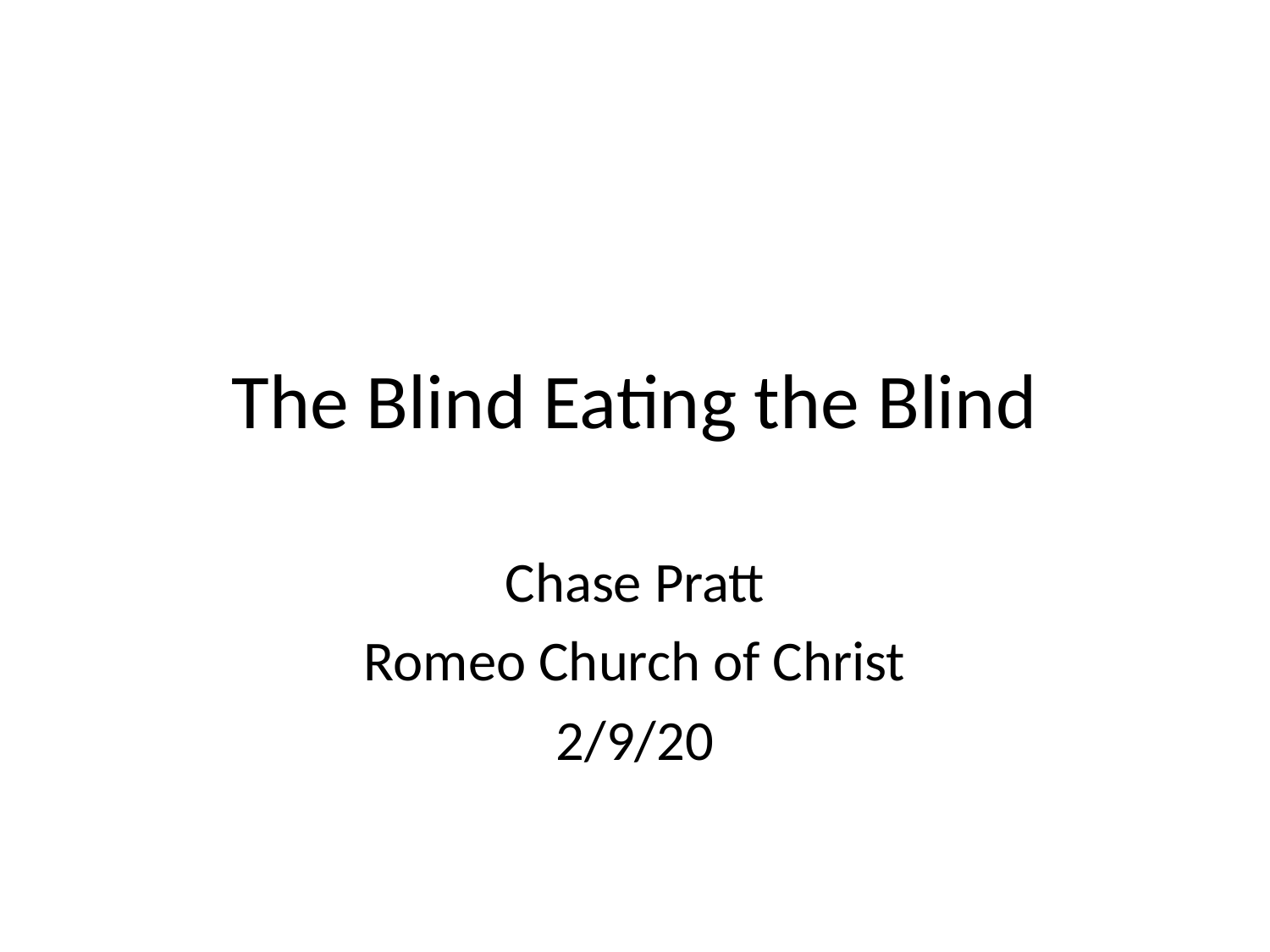

# The Blind Eating the Blind
Chase Pratt
Romeo Church of Christ
2/9/20